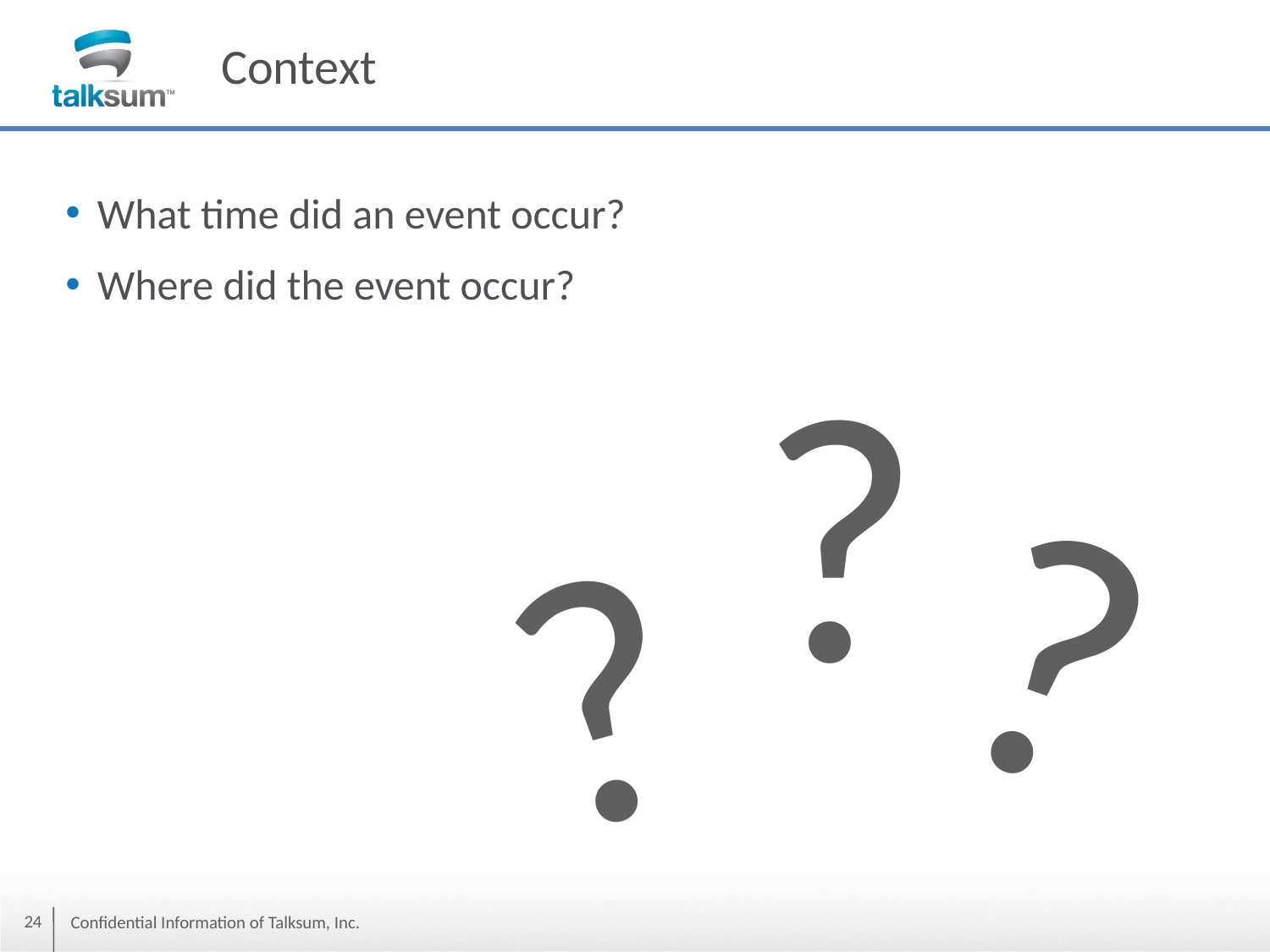

# Context
What time did an event occur?
Where did the event occur?
?
?
?